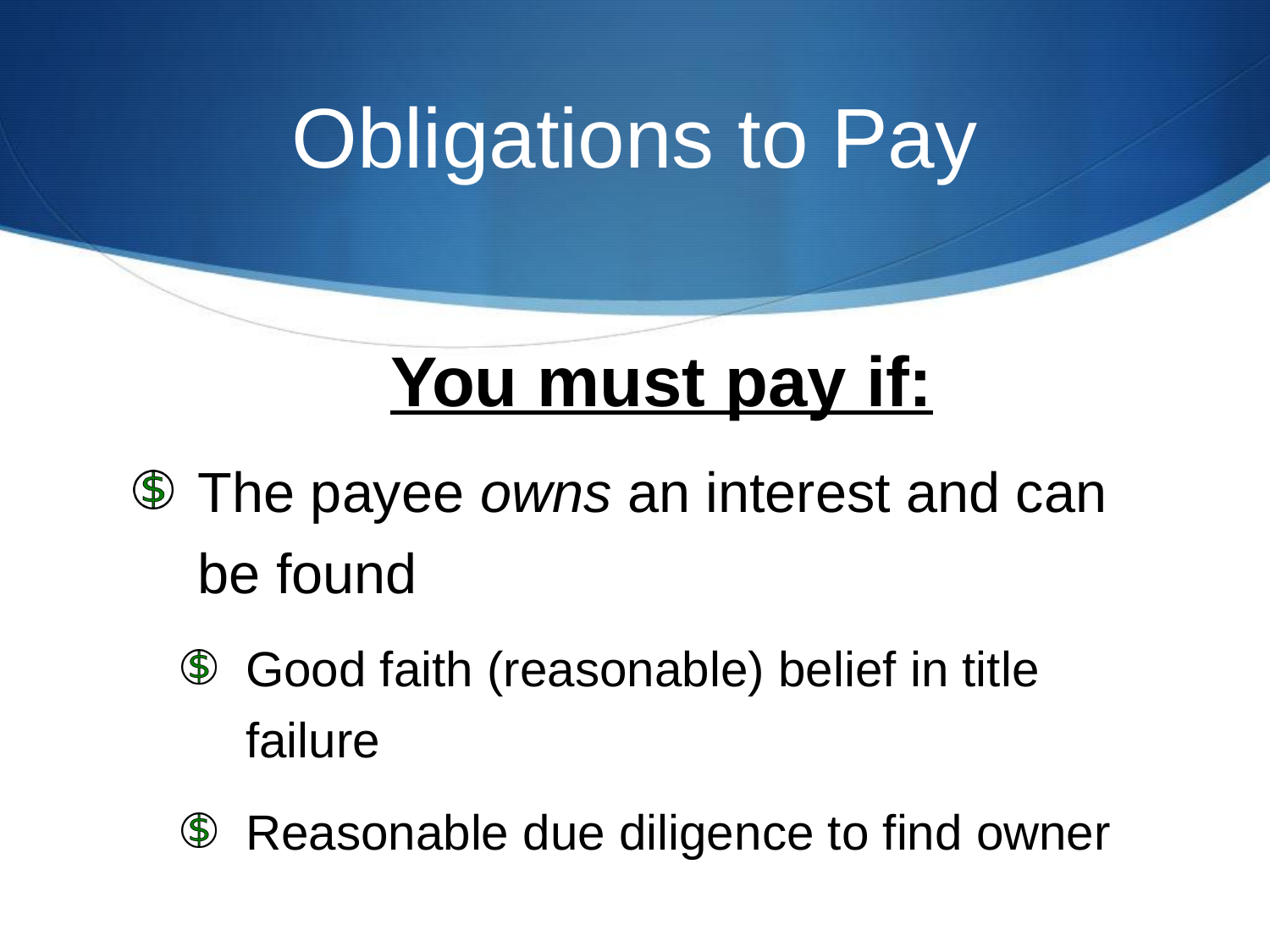

# Obligations to Pay
You must pay if:
The payee owns an interest and can be found
Good faith (reasonable) belief in title failure
Reasonable due diligence to find owner